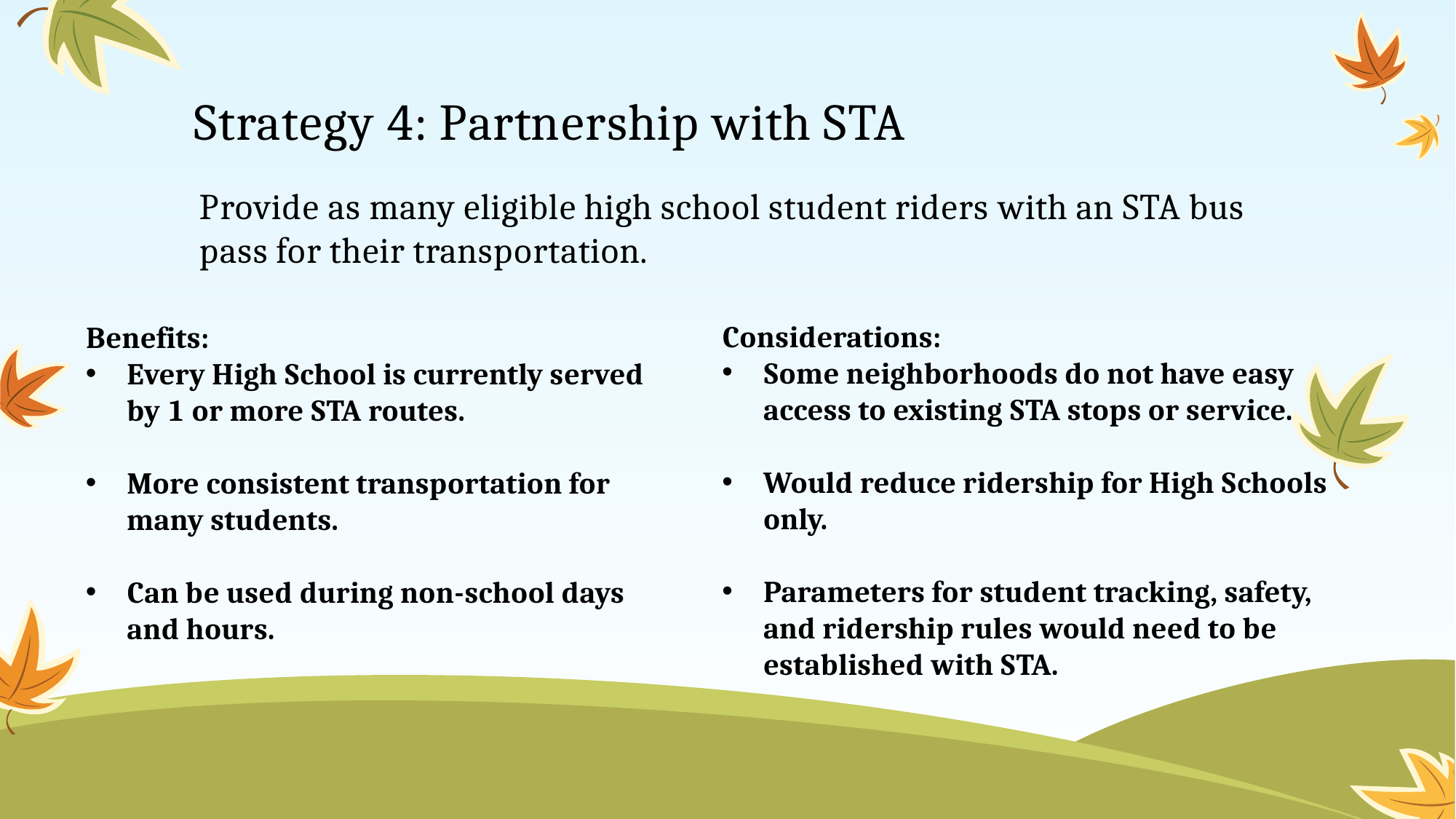

# Strategy 4: Partnership with STA
Provide as many eligible high school student riders with an STA bus pass for their transportation.

Considerations:
Some neighborhoods do not have easy access to existing STA stops or service.

Would reduce ridership for High Schools only.

Parameters for student tracking, safety, and ridership rules would need to be established with STA.
Benefits:
Every High School is currently served by 1 or more STA routes.

More consistent transportation for many students.

Can be used during non-school days and hours.